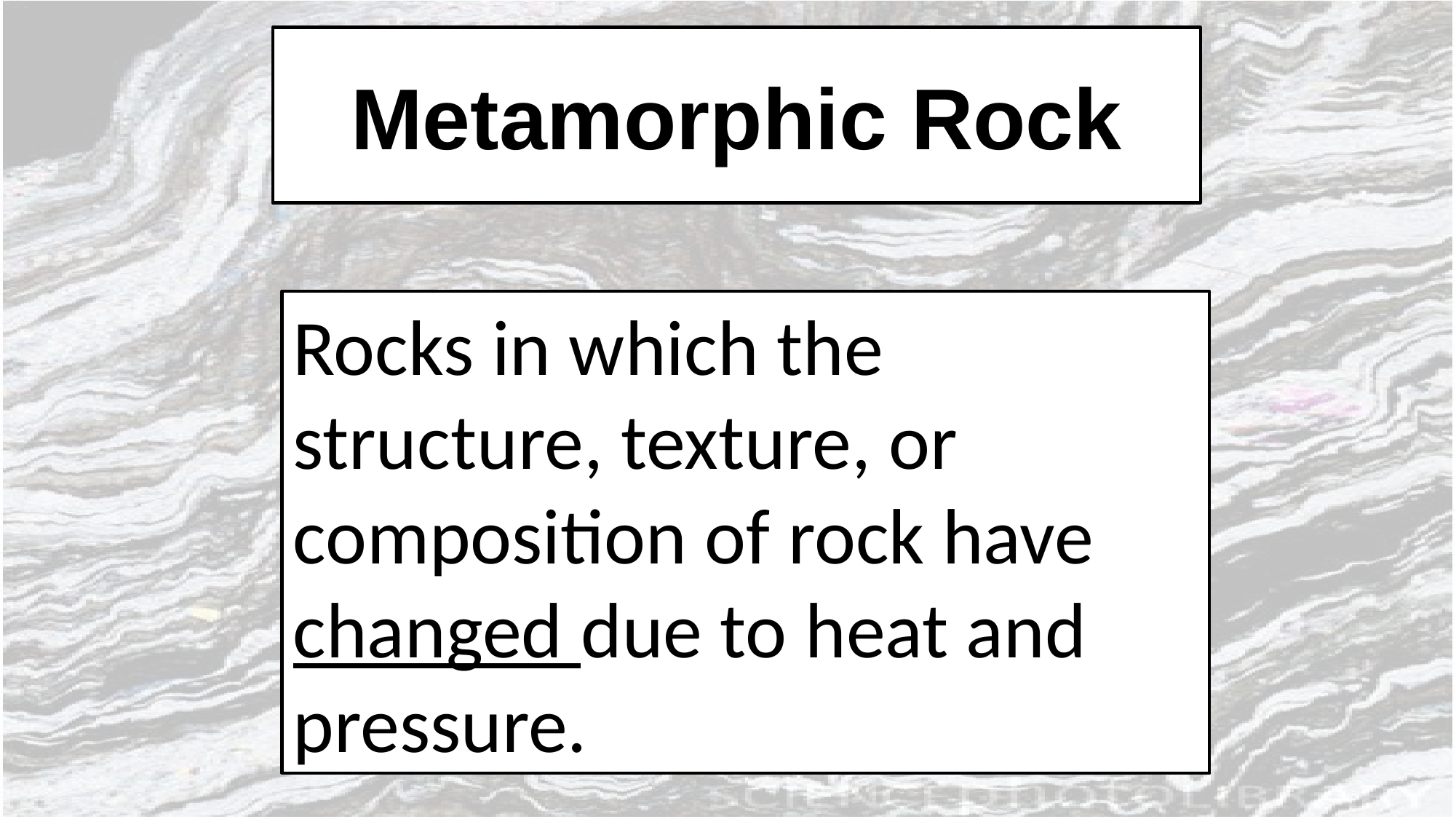

# Metamorphic Rock
Rocks in which the structure, texture, or composition of rock have changed due to heat and pressure.